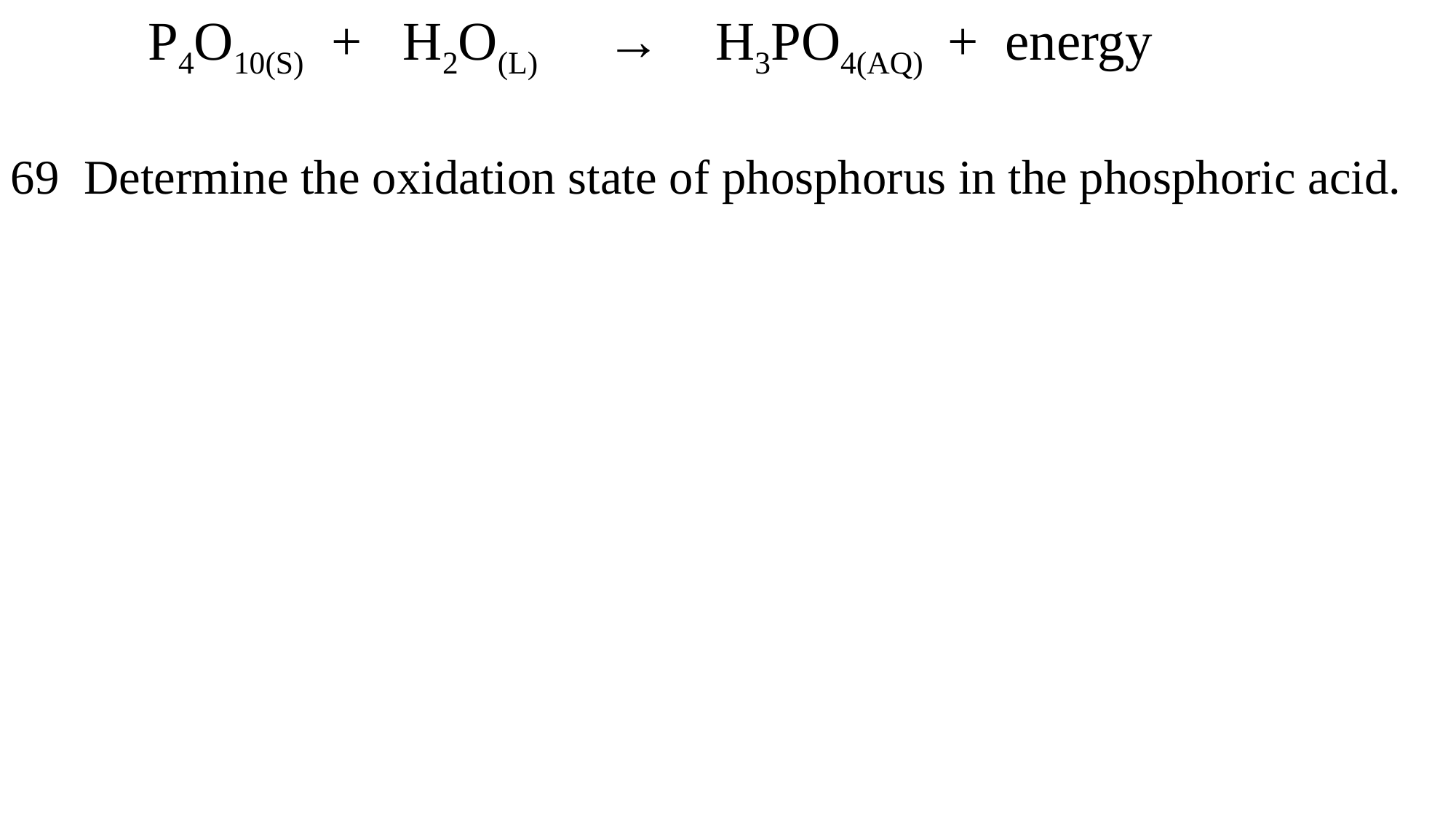

P4O10(S)  +   H2O(L)     →    H3PO4(AQ)   +  energy
69  Determine the oxidation state of phosphorus in the phosphoric acid.